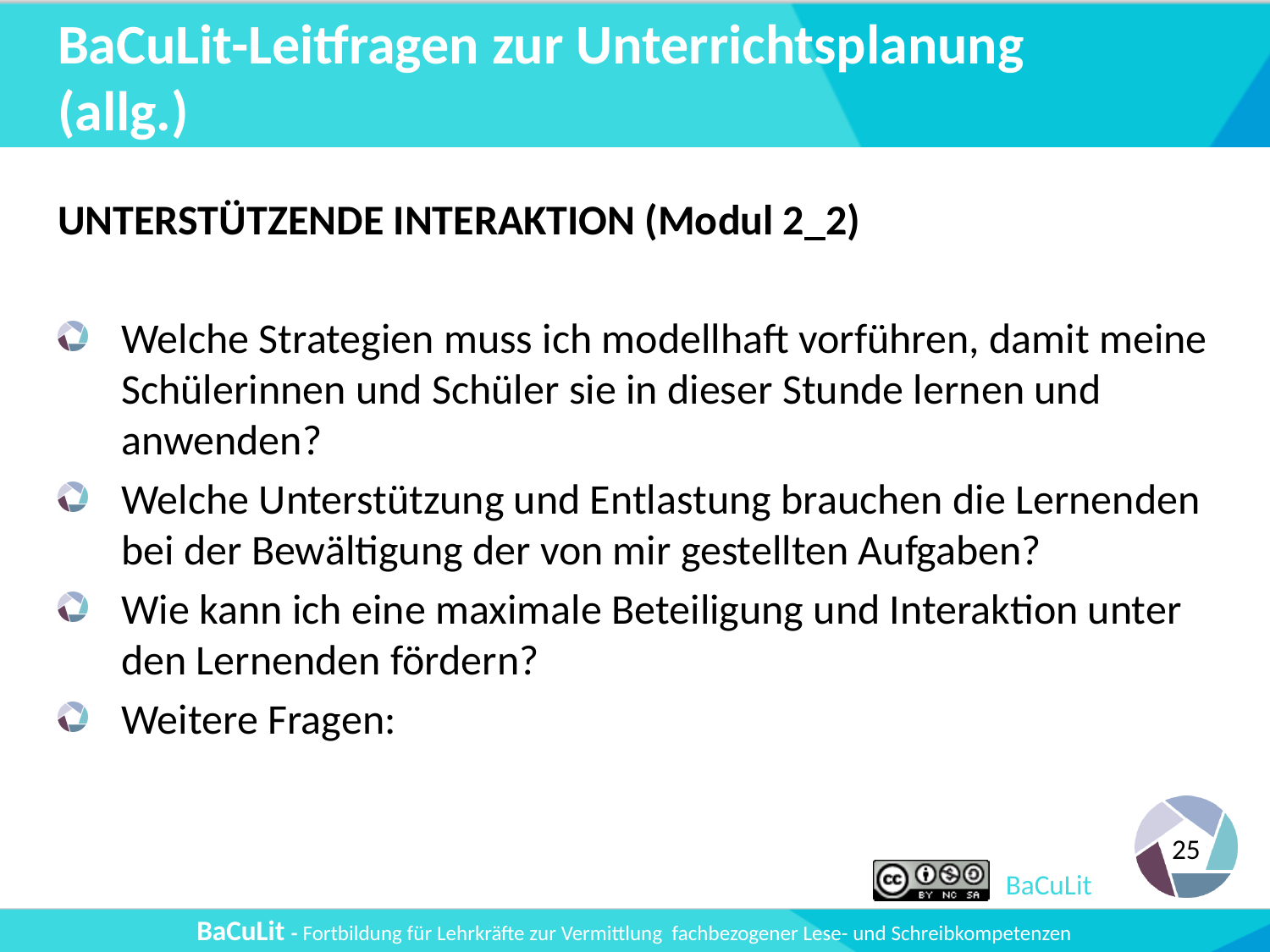

# BaCuLit-Leitfragen zur Unterrichtsplanung (allg.)
UNTERSTÜTZENDE INTERAKTION (Modul 2_2)

Welche Strategien muss ich modellhaft vorführen, damit meine Schülerinnen und Schüler sie in dieser Stunde lernen und anwenden?
Welche Unterstützung und Entlastung brauchen die Lernenden bei der Bewältigung der von mir gestellten Aufgaben?
Wie kann ich eine maximale Beteiligung und Interaktion unter den Lernenden fördern?
Weitere Fragen: